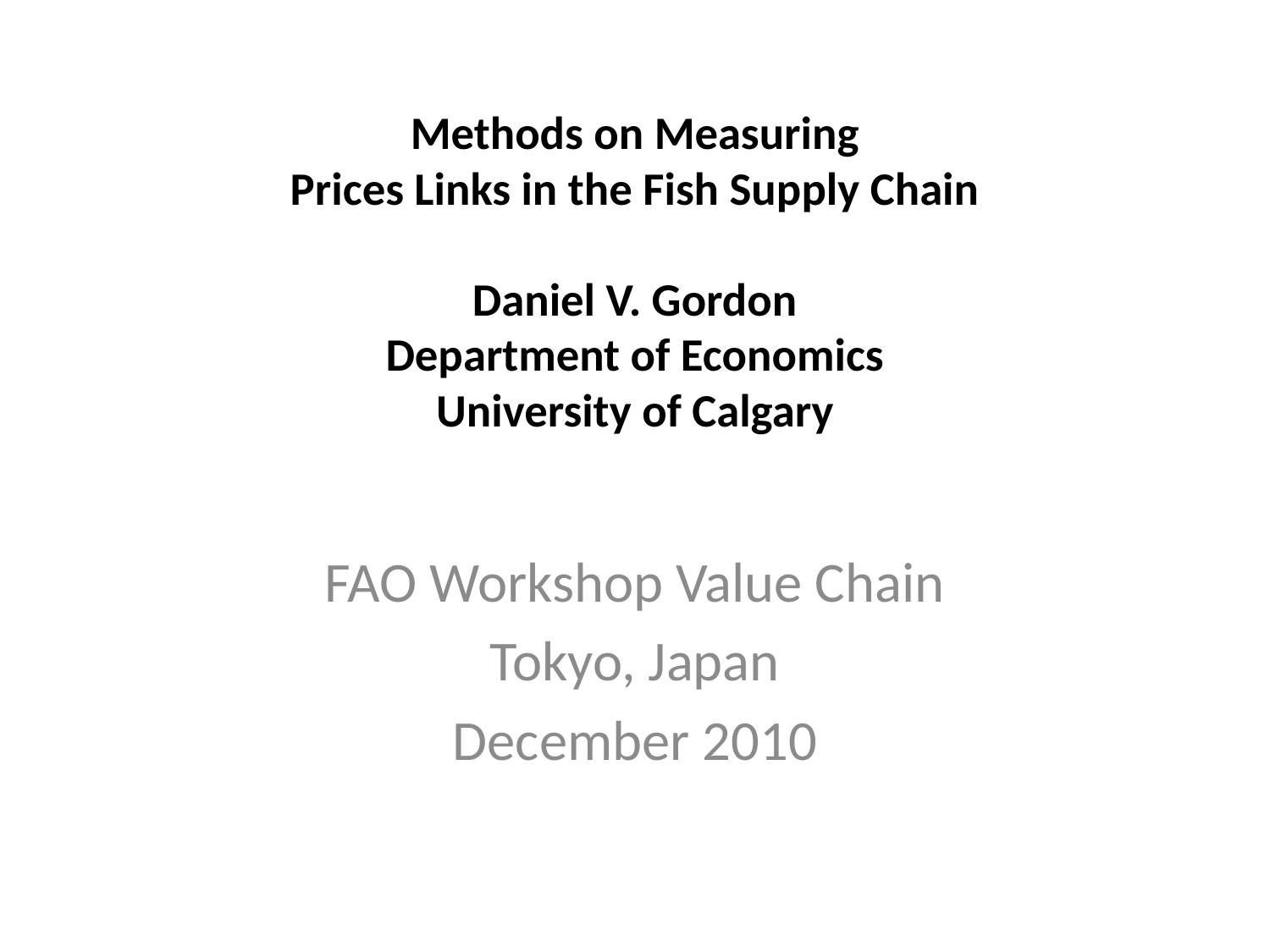

# Methods on Measuring Prices Links in the Fish Supply Chain Daniel V. Gordon Department of Economics University of Calgary
FAO Workshop Value Chain
Tokyo, Japan
December 2010